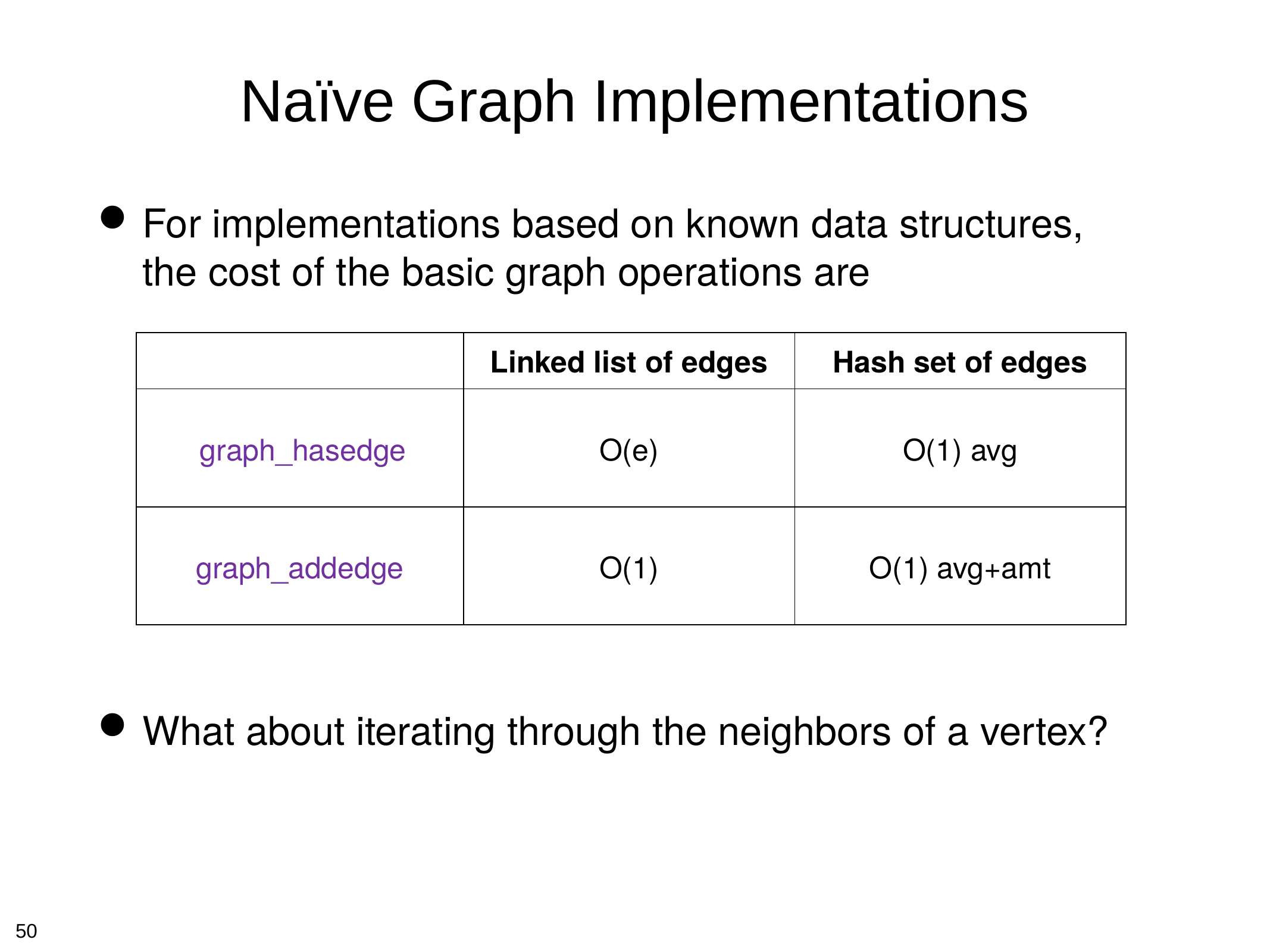

# Naïve Graph Implementations
For implementations based on known data structures,
the cost of the basic graph operations are

What about iterating through the neighbors of a vertex?
|  | Linked list of edges | Hash set of edges |
| --- | --- | --- |
| graph\_hasedge | O(e) | O(1) avg |
| graph\_addedge | O(1) | O(1) avg+amt |
50